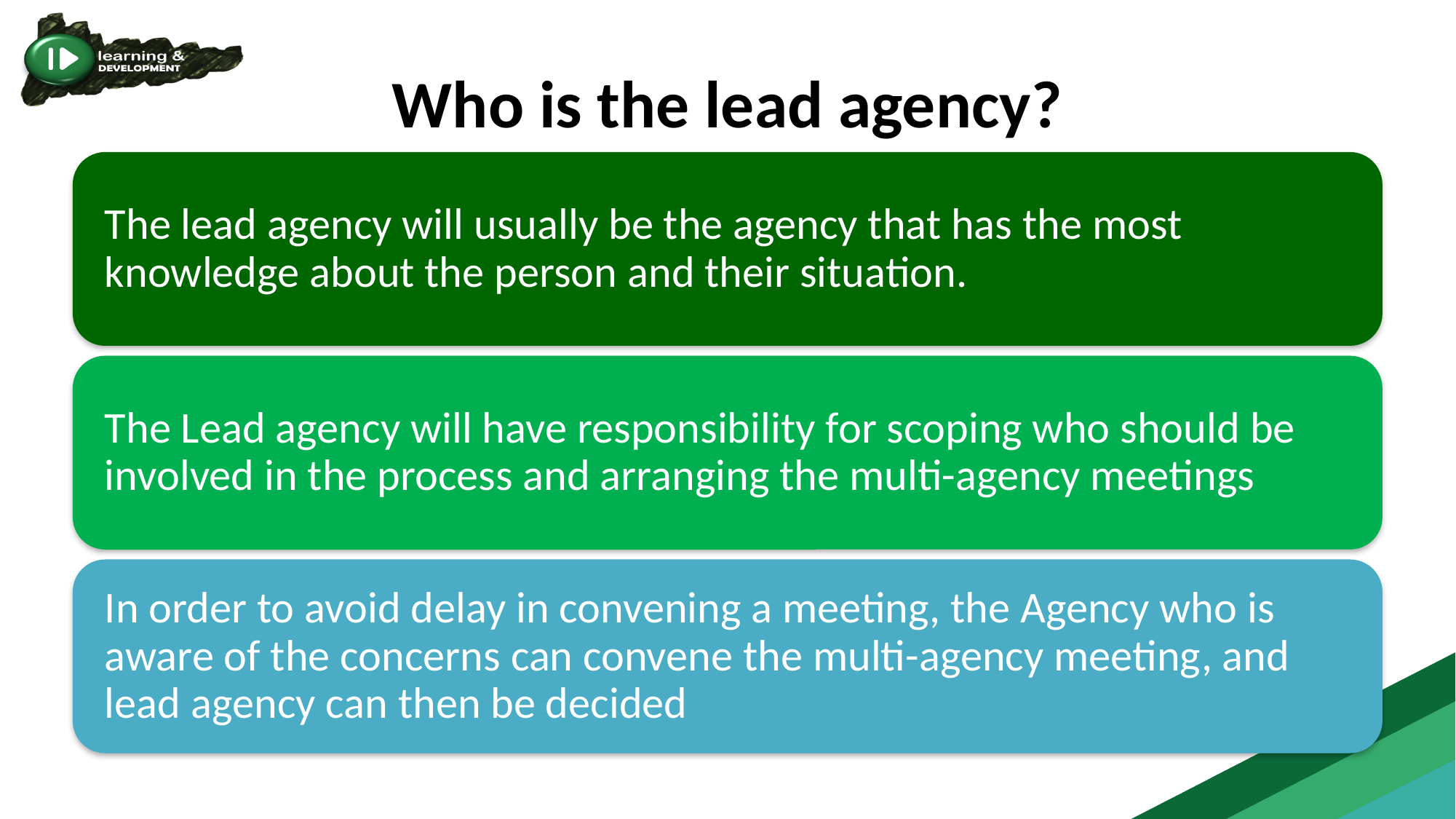

# Who is the lead agency?
The lead agency will usually be the agency that has the most knowledge about the person and their situation.
The Lead agency will have responsibility for scoping who should be involved in the process and arranging the multi-agency meetings
In order to avoid delay in convening a meeting, the Agency who is aware of the concerns can convene the multi-agency meeting, and lead agency can then be decided